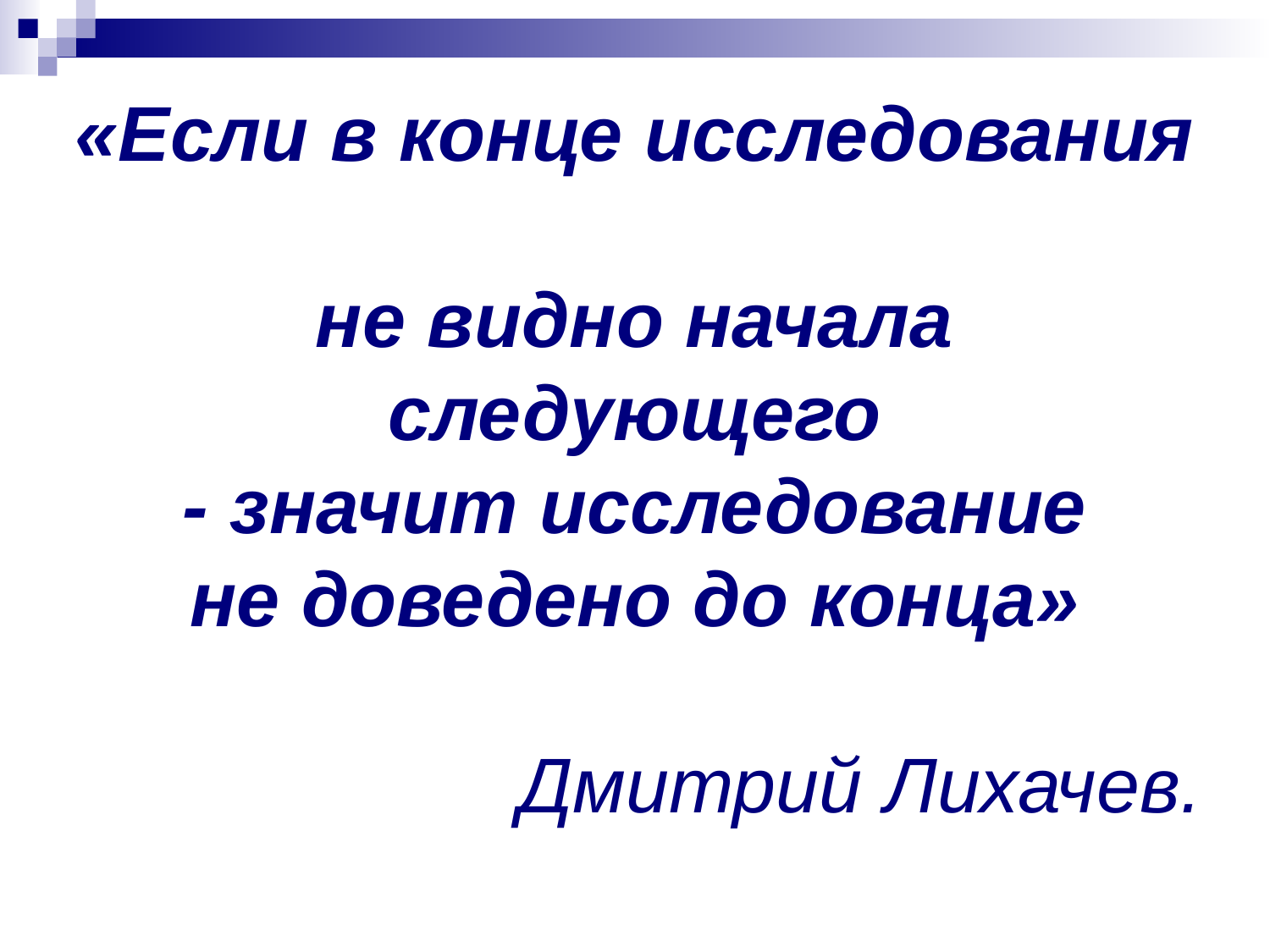

«Если в конце исследования
не видно начала следующего
 - значит исследование
не доведено до конца»

Дмитрий Лихачев.